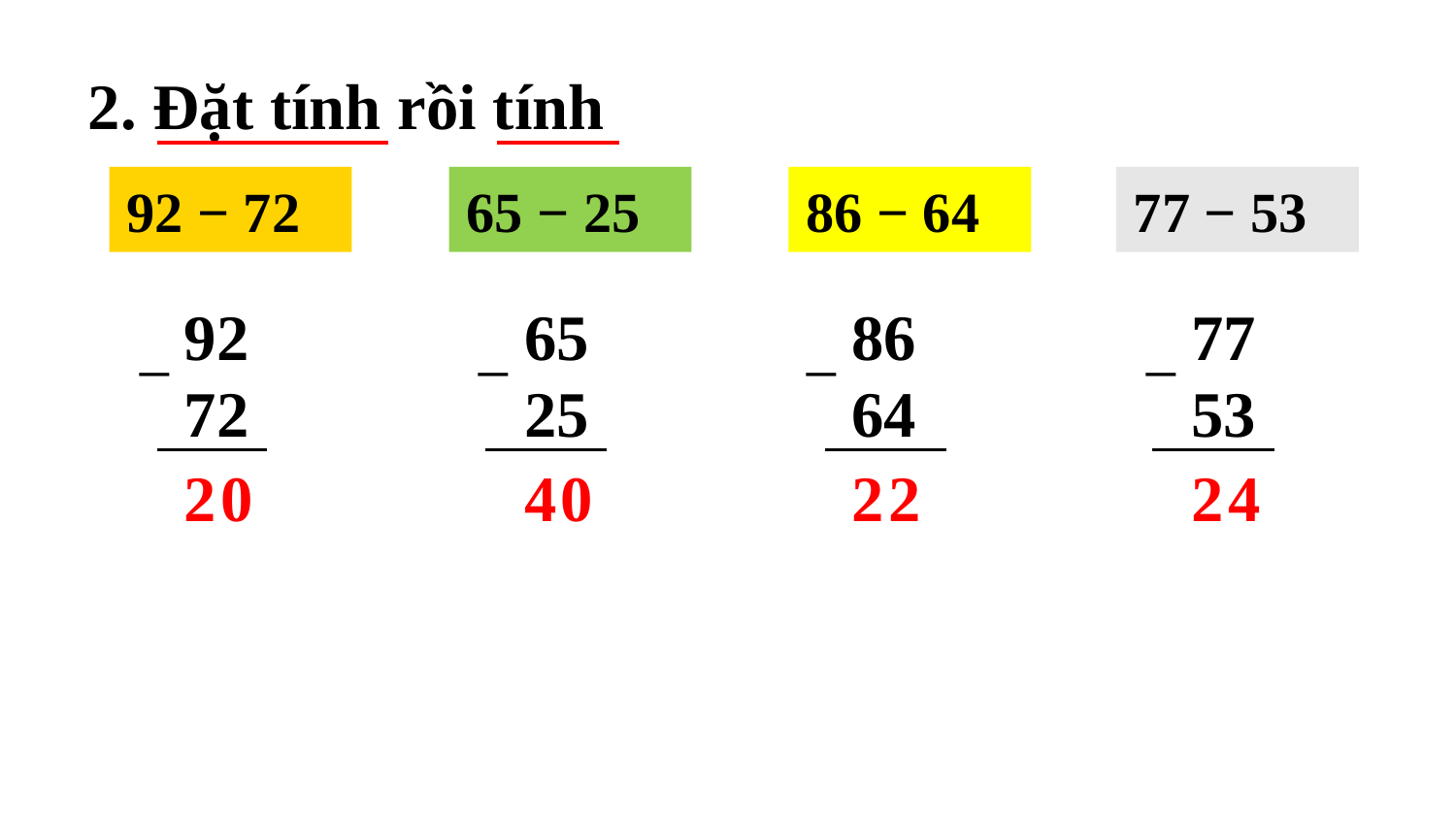

2. Đặt tính rồi tính
92 − 72
65 − 25
86 − 64
77 − 53
92
65
86
77
−
−
−
−
72
25
64
53
0
0
2
4
2
4
2
2